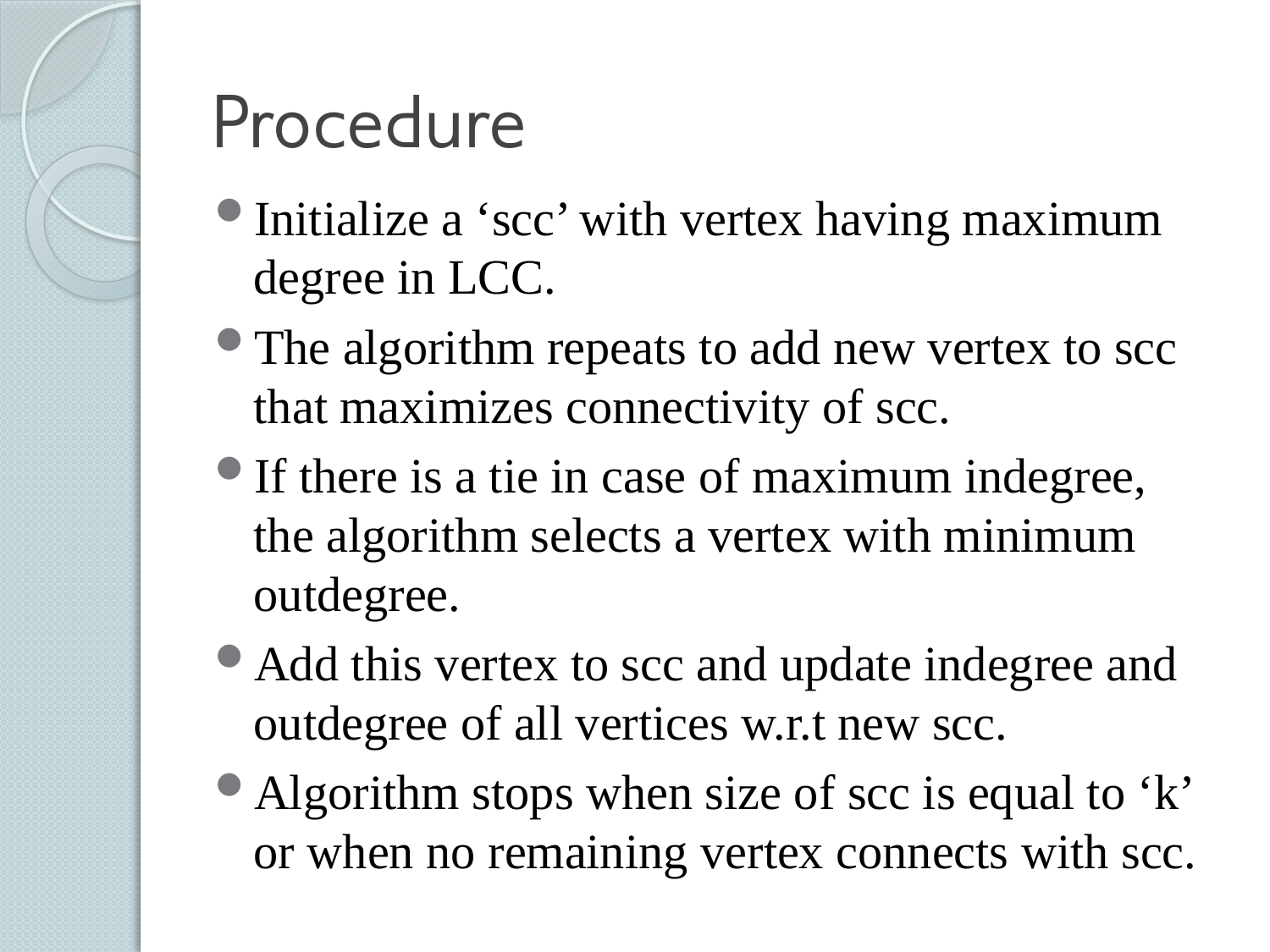

# Procedure
Initialize a ‘scc’ with vertex having maximum degree in LCC.
The algorithm repeats to add new vertex to scc that maximizes connectivity of scc.
If there is a tie in case of maximum indegree, the algorithm selects a vertex with minimum outdegree.
Add this vertex to scc and update indegree and outdegree of all vertices w.r.t new scc.
Algorithm stops when size of scc is equal to ‘k’ or when no remaining vertex connects with scc.